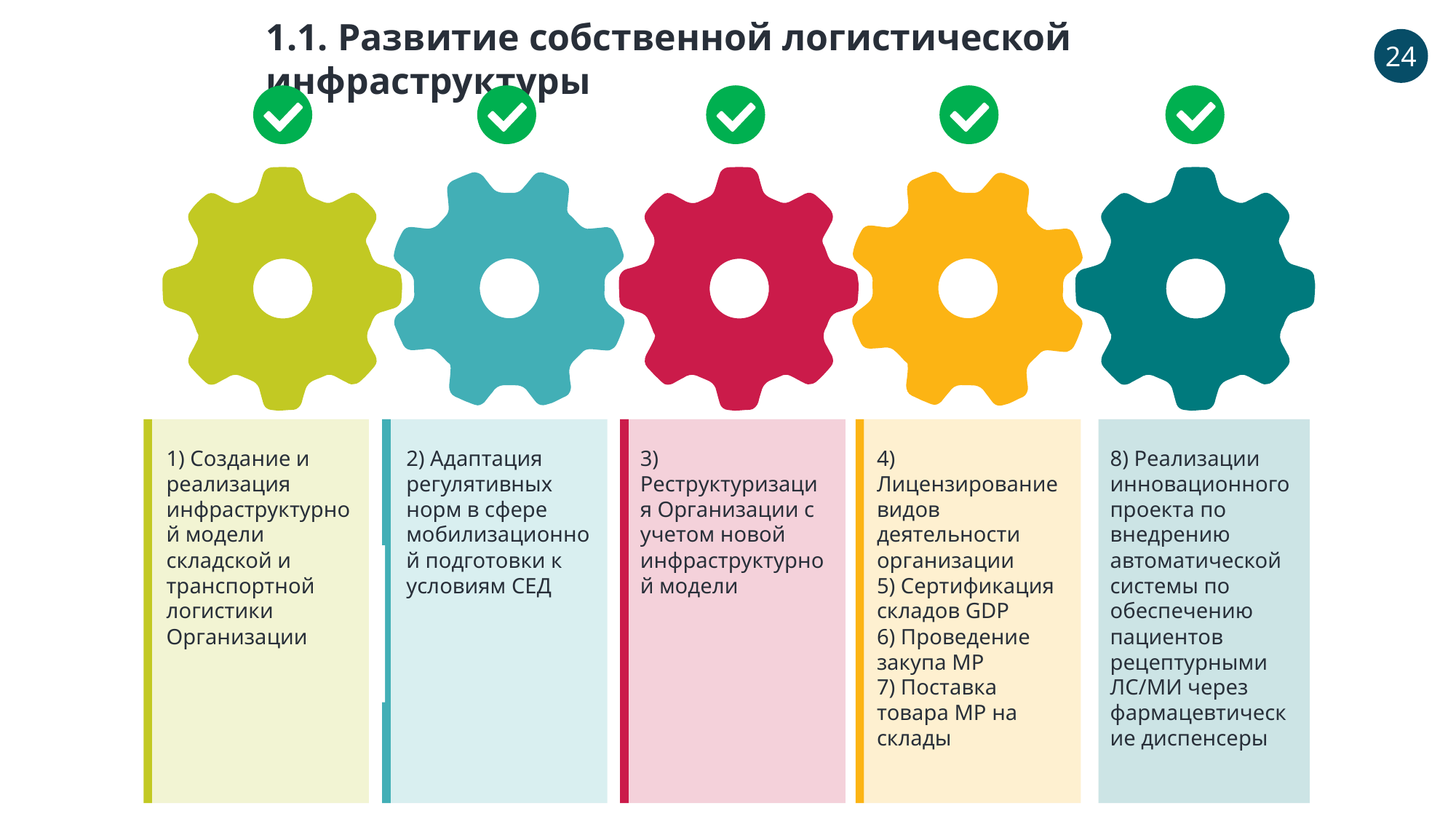

1.1. Развитие собственной логистической инфраструктуры
24

2) Адаптация регулятивных норм в сфере мобилизационной подготовки к условиям СЕД

1) Создание и реализация инфраструктурной модели складской и транспортной логистики Организации

3) Реструктуризация Организации с учетом новой инфраструктурной модели

8) Реализации инновационного проекта по внедрению автоматической системы по обеспечению пациентов рецептурными ЛС/МИ через фармацевтические диспенсеры

4) Лицензирование видов деятельности организации
5) Сертификация складов GDP
6) Проведение закупа МР
7) Поставка товара МР на склады